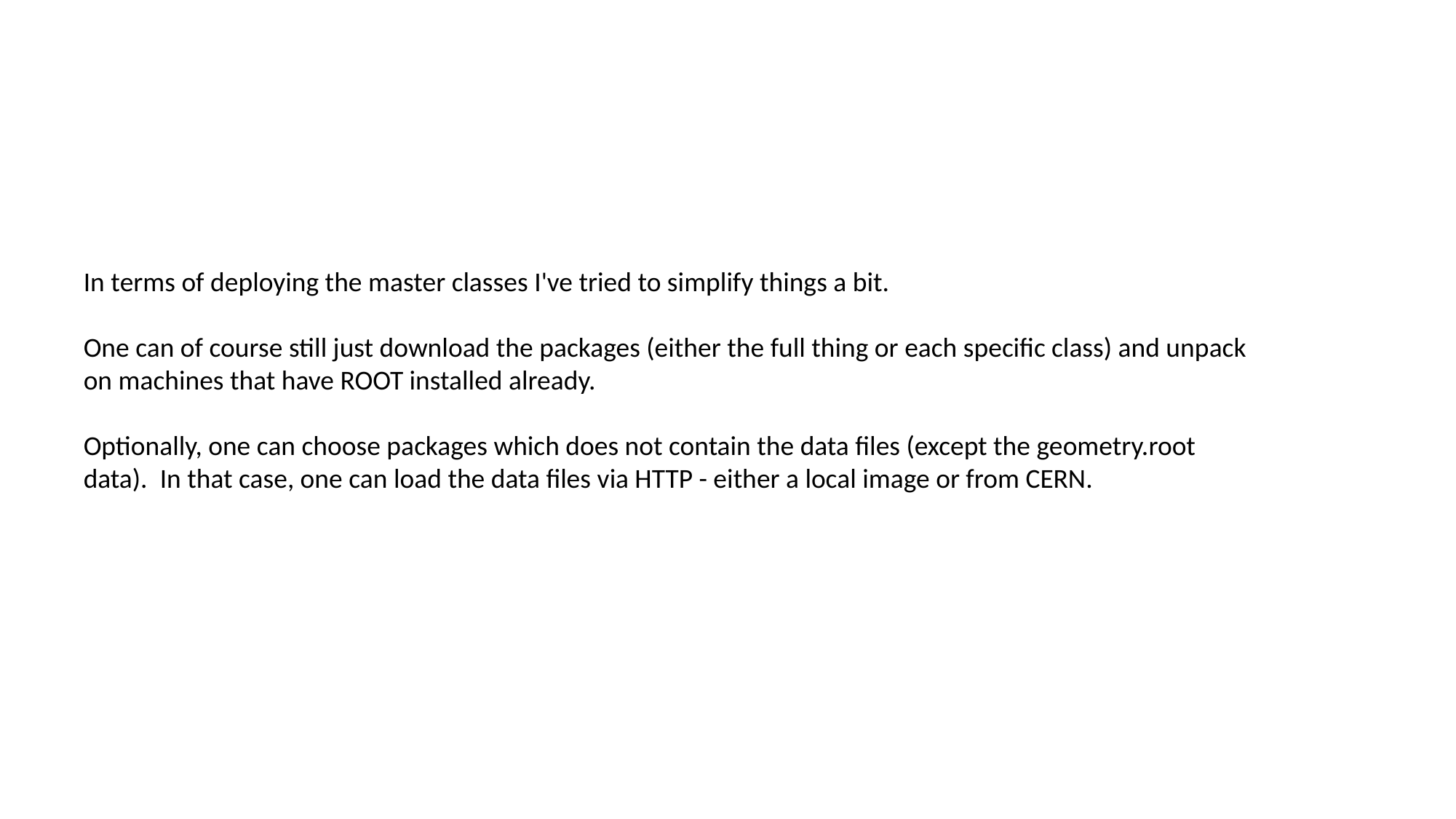

In terms of deploying the master classes I've tried to simplify things a bit.
One can of course still just download the packages (either the full thing or each specific class) and unpack on machines that have ROOT installed already.
Optionally, one can choose packages which does not contain the data files (except the geometry.root data).  In that case, one can load the data files via HTTP - either a local image or from CERN.